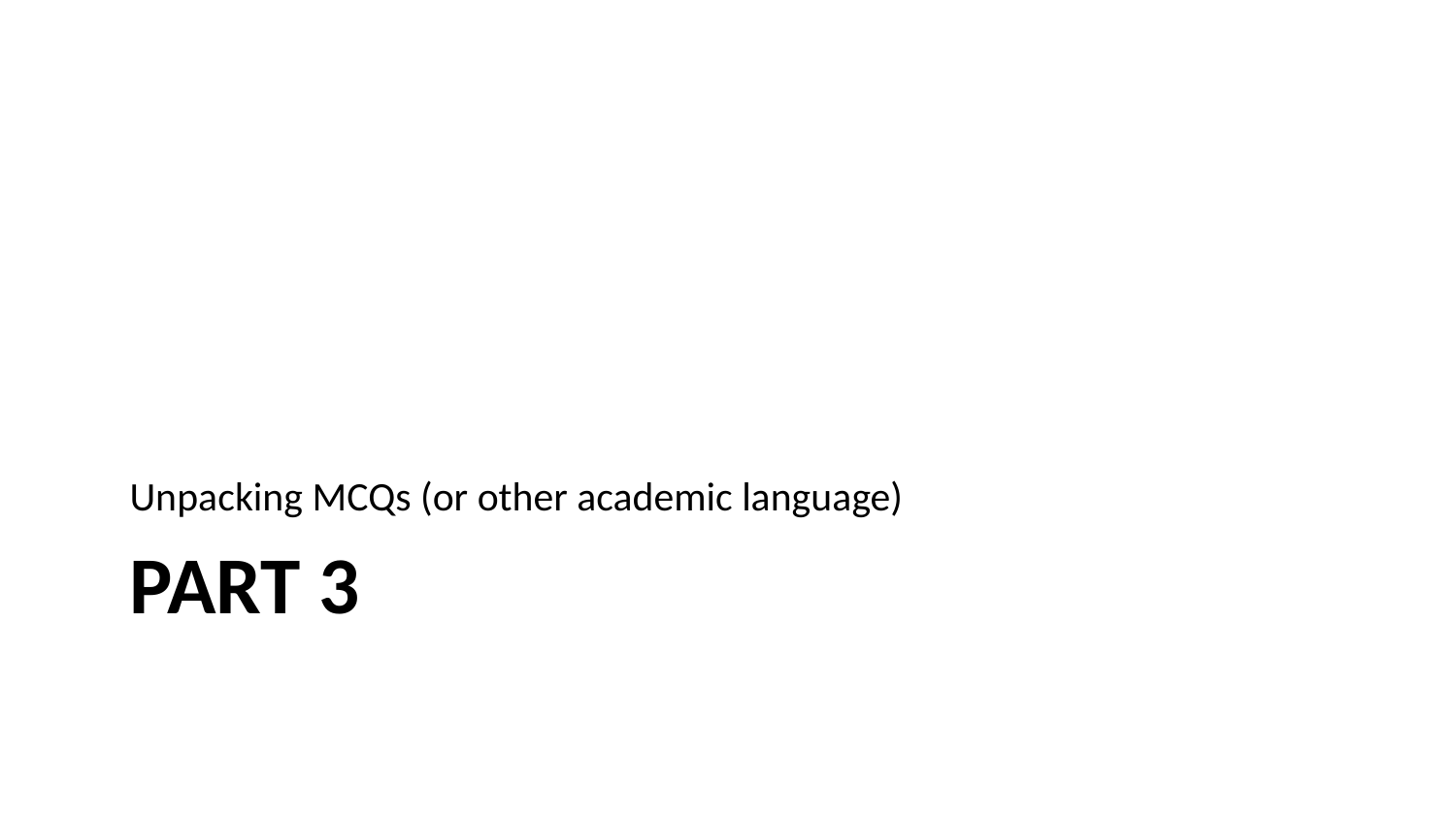

Unpacking MCQs (or other academic language)
# Part 3